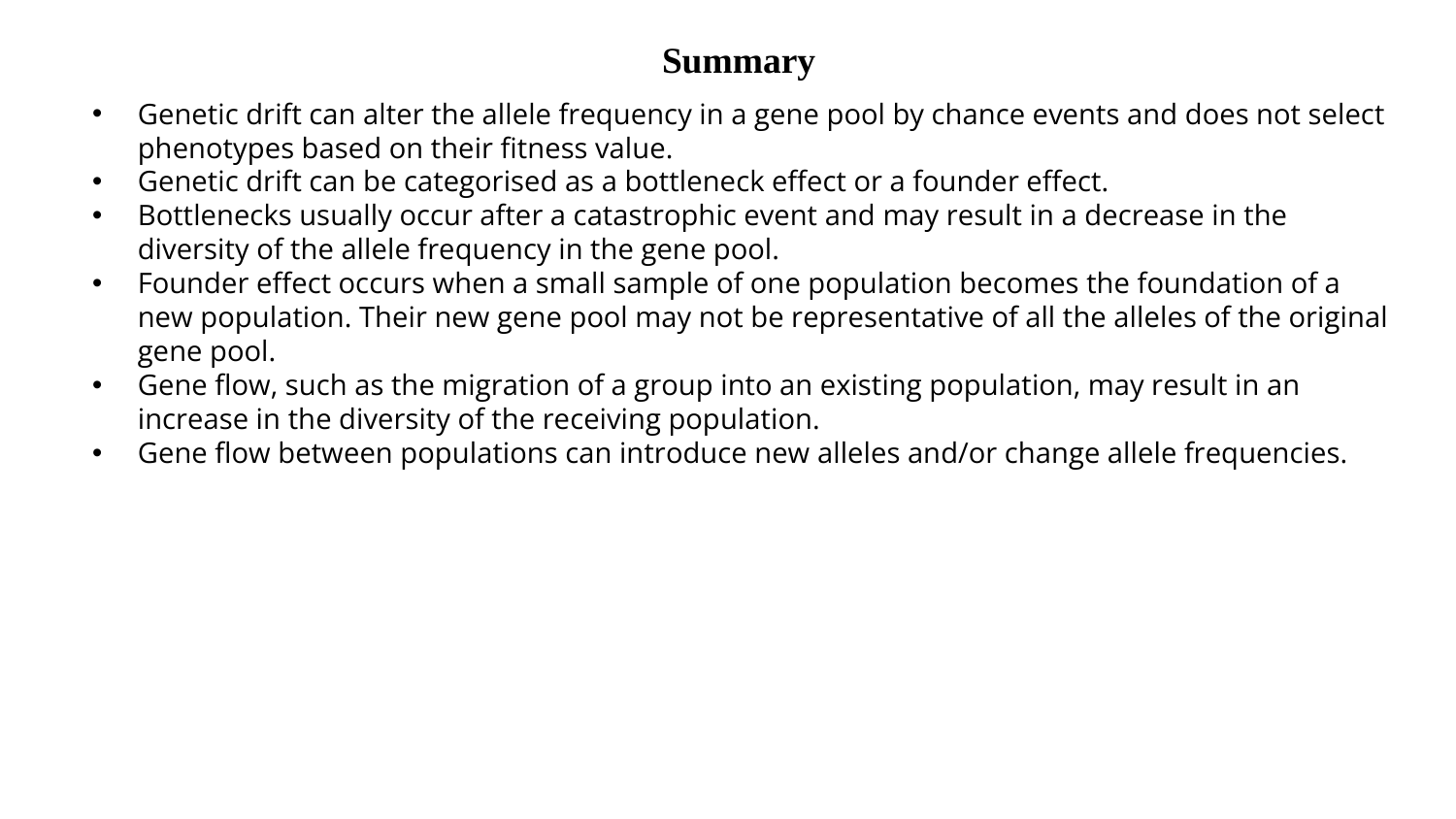

Summary
Genetic drift can alter the allele frequency in a gene pool by chance events and does not select phenotypes based on their fitness value.
Genetic drift can be categorised as a bottleneck effect or a founder effect.
Bottlenecks usually occur after a catastrophic event and may result in a decrease in the diversity of the allele frequency in the gene pool.
Founder effect occurs when a small sample of one population becomes the foundation of a new population. Their new gene pool may not be representative of all the alleles of the original gene pool.
Gene flow, such as the migration of a group into an existing population, may result in an increase in the diversity of the receiving population.
Gene flow between populations can introduce new alleles and/or change allele frequencies.